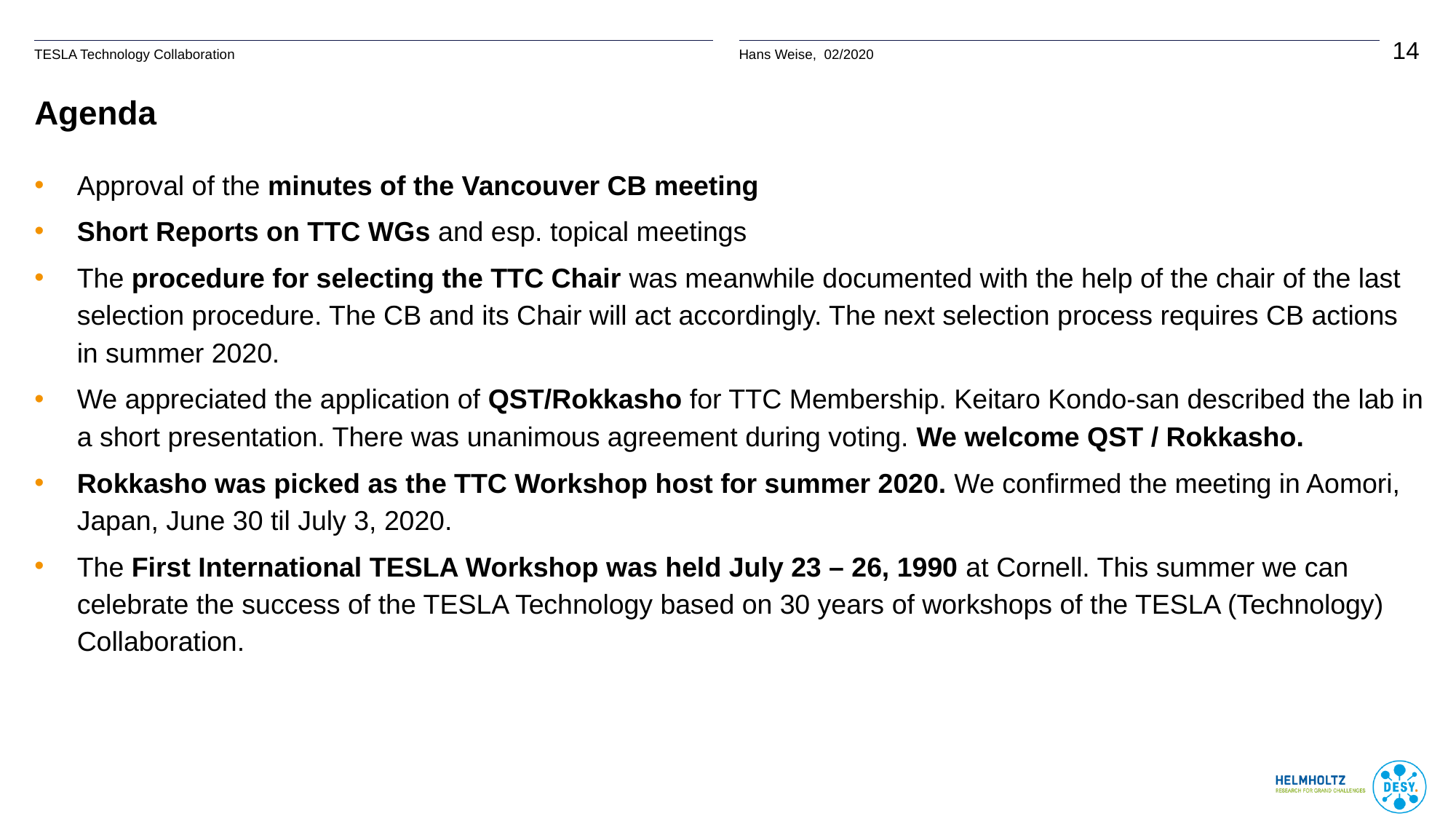

# Agenda
Approval of the minutes of the Vancouver CB meeting
Short Reports on TTC WGs and esp. topical meetings
The procedure for selecting the TTC Chair was meanwhile documented with the help of the chair of the last selection procedure. The CB and its Chair will act accordingly. The next selection process requires CB actions in summer 2020.
We appreciated the application of QST/Rokkasho for TTC Membership. Keitaro Kondo-san described the lab in a short presentation. There was unanimous agreement during voting. We welcome QST / Rokkasho.
Rokkasho was picked as the TTC Workshop host for summer 2020. We confirmed the meeting in Aomori, Japan, June 30 til July 3, 2020.
The First International TESLA Workshop was held July 23 – 26, 1990 at Cornell. This summer we can celebrate the success of the TESLA Technology based on 30 years of workshops of the TESLA (Technology) Collaboration.